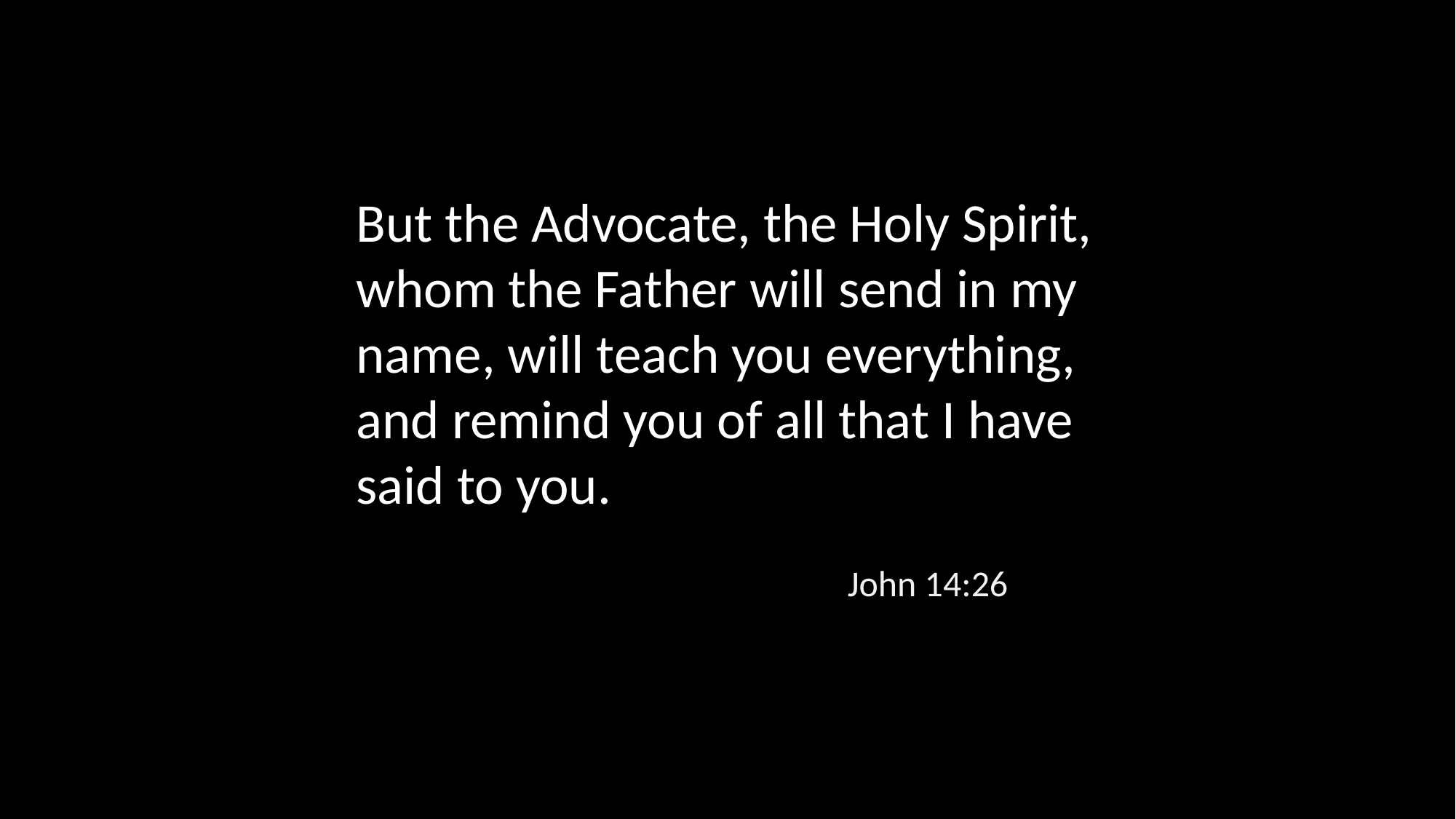

But the Advocate, the Holy Spirit, whom the Father will send in my name, will teach you everything, and remind you of all that I have said to you.
John 14:26